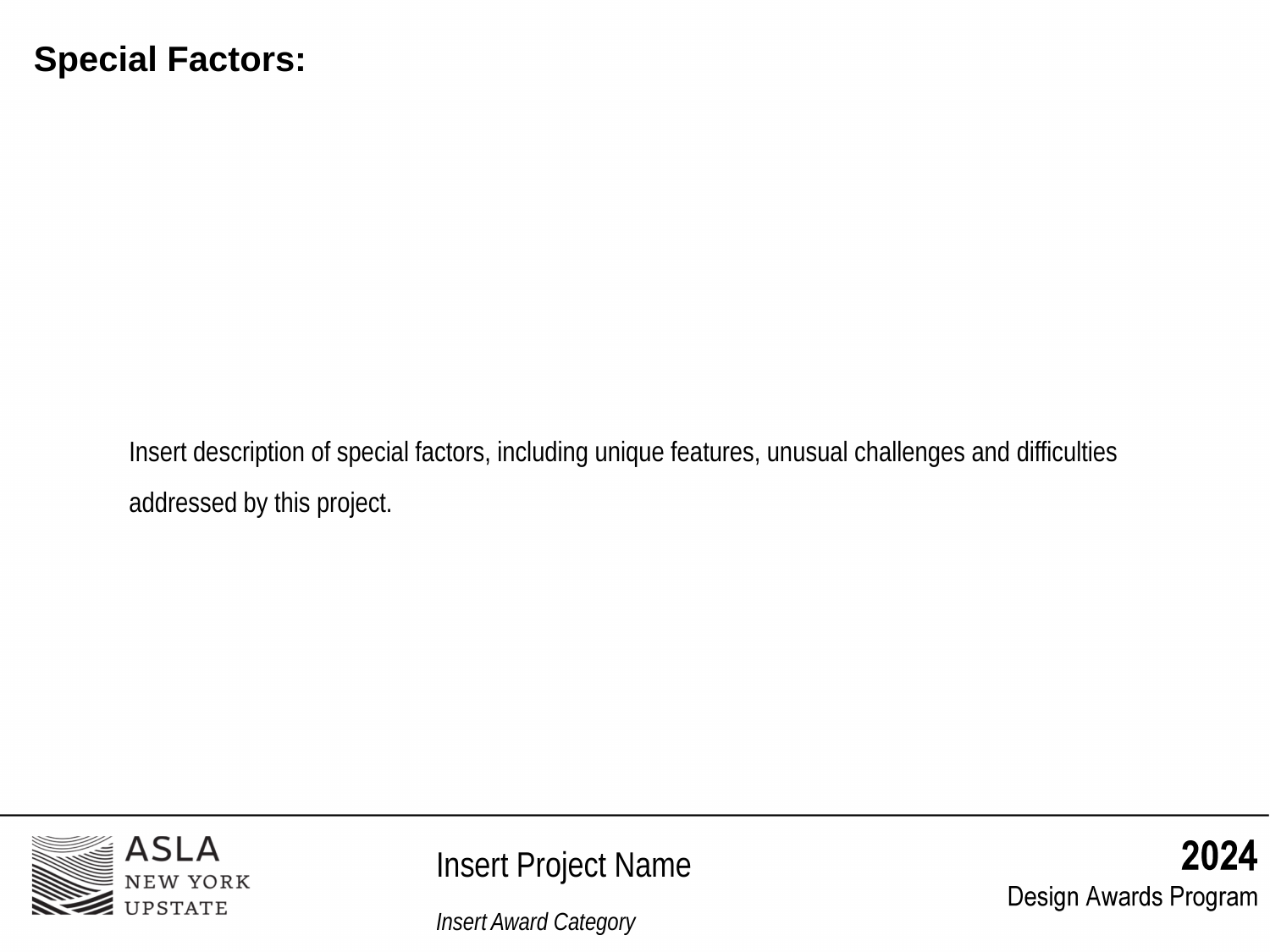

Special Factors:
Insert description of special factors, including unique features, unusual challenges and difficulties addressed by this project.
Insert Project Name
Insert Award Category